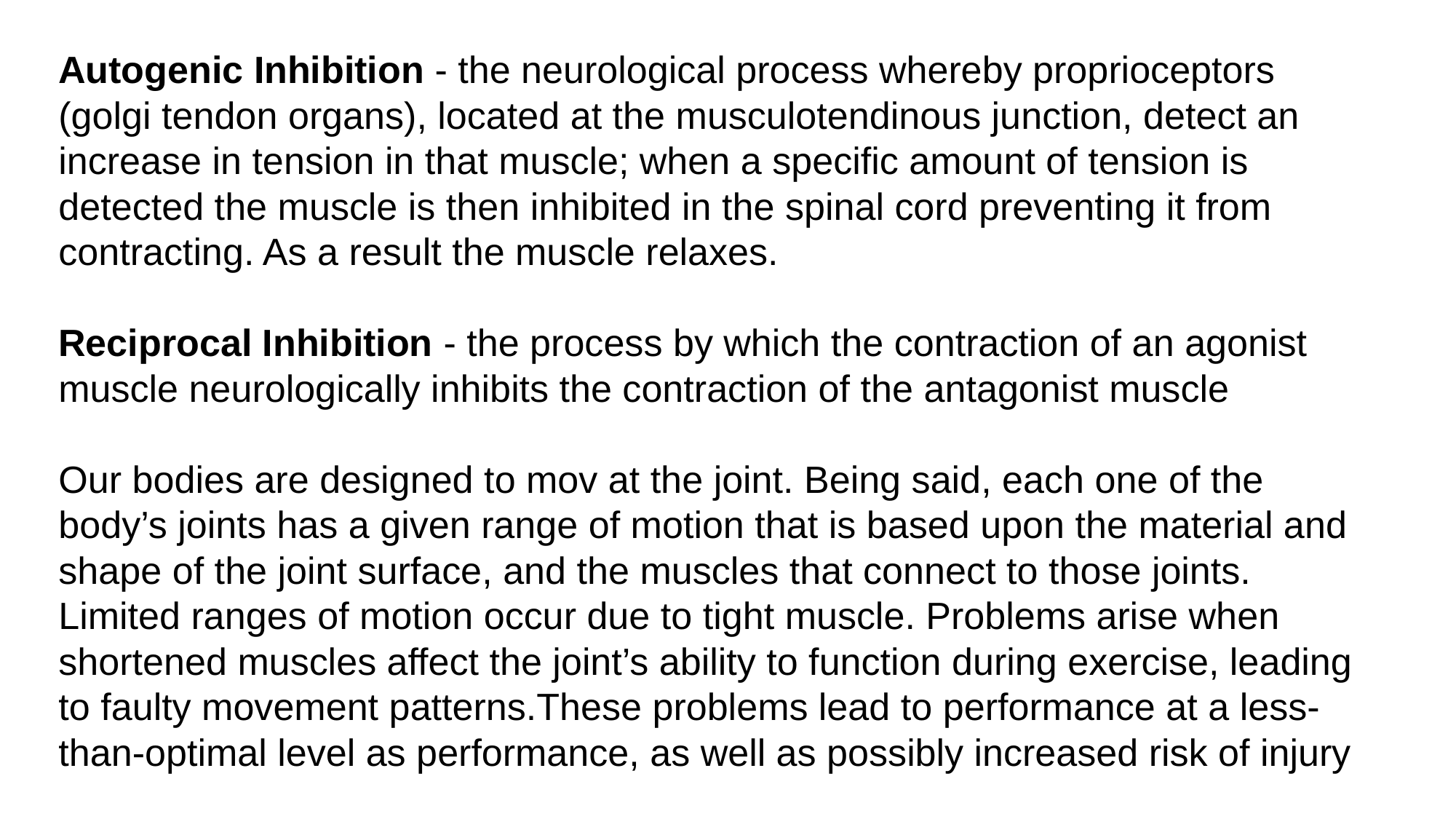

Autogenic Inhibition - the neurological process whereby proprioceptors (golgi tendon organs), located at the musculotendinous junction, detect an increase in tension in that muscle; when a specific amount of tension is detected the muscle is then inhibited in the spinal cord preventing it from contracting. As a result the muscle relaxes.

Reciprocal Inhibition - the process by which the contraction of an agonist muscle neurologically inhibits the contraction of the antagonist muscle

Our bodies are designed to mov at the joint. Being said, each one of the body’s joints has a given range of motion that is based upon the material and shape of the joint surface, and the muscles that connect to those joints. Limited ranges of motion occur due to tight muscle. Problems arise when shortened muscles affect the joint’s ability to function during exercise, leading to faulty movement patterns.These problems lead to performance at a less-than-optimal level as performance, as well as possibly increased risk of injury